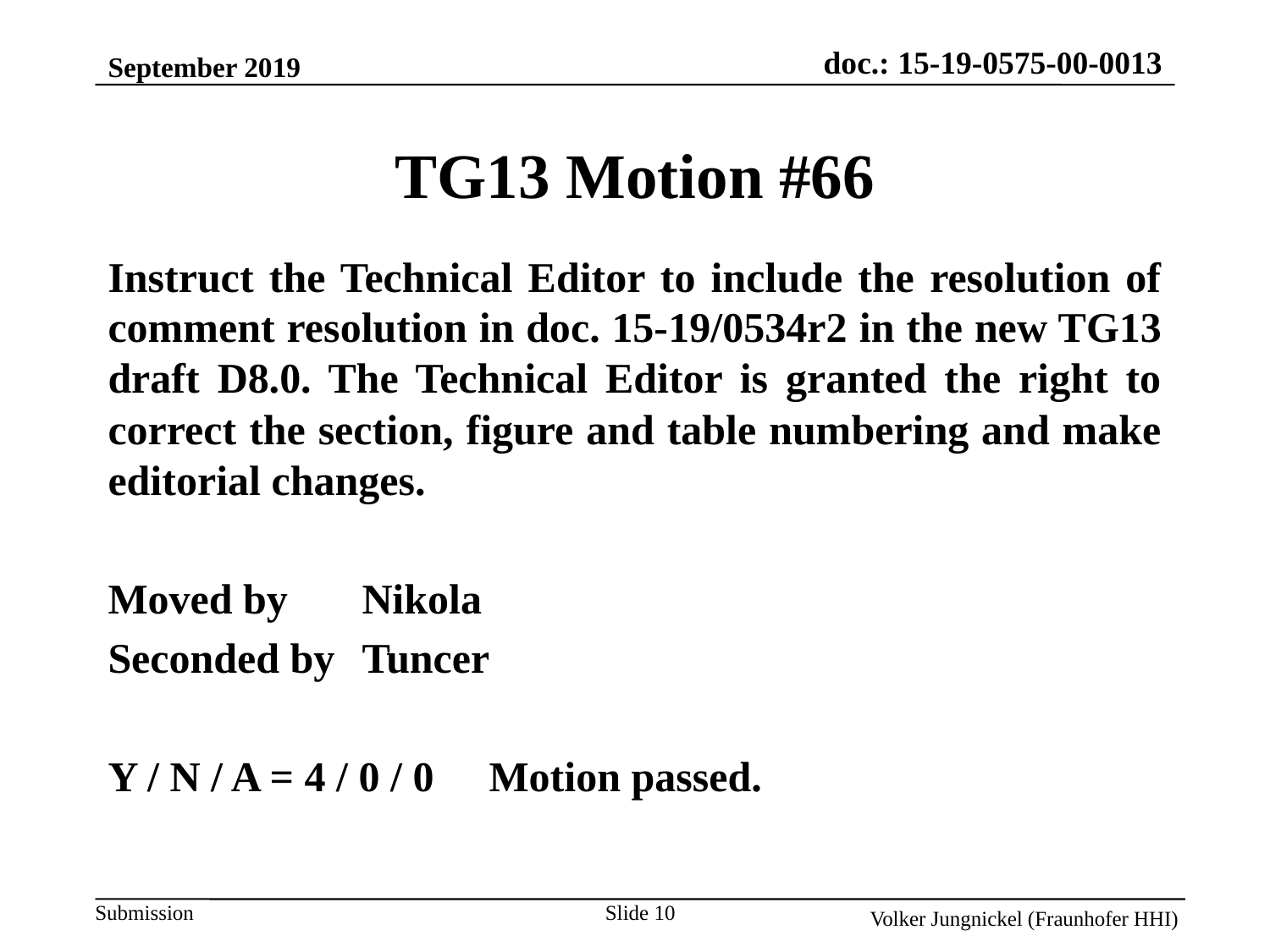

September 2019
TG13 Motion #66
Instruct the Technical Editor to include the resolution of comment resolution in doc. 15-19/0534r2 in the new TG13 draft D8.0. The Technical Editor is granted the right to correct the section, figure and table numbering and make editorial changes.

Moved by 	Nikola
Seconded by	Tuncer

Y / N / A = 4 / 0 / 0 	Motion passed.

Slide 10
Volker Jungnickel (Fraunhofer HHI)